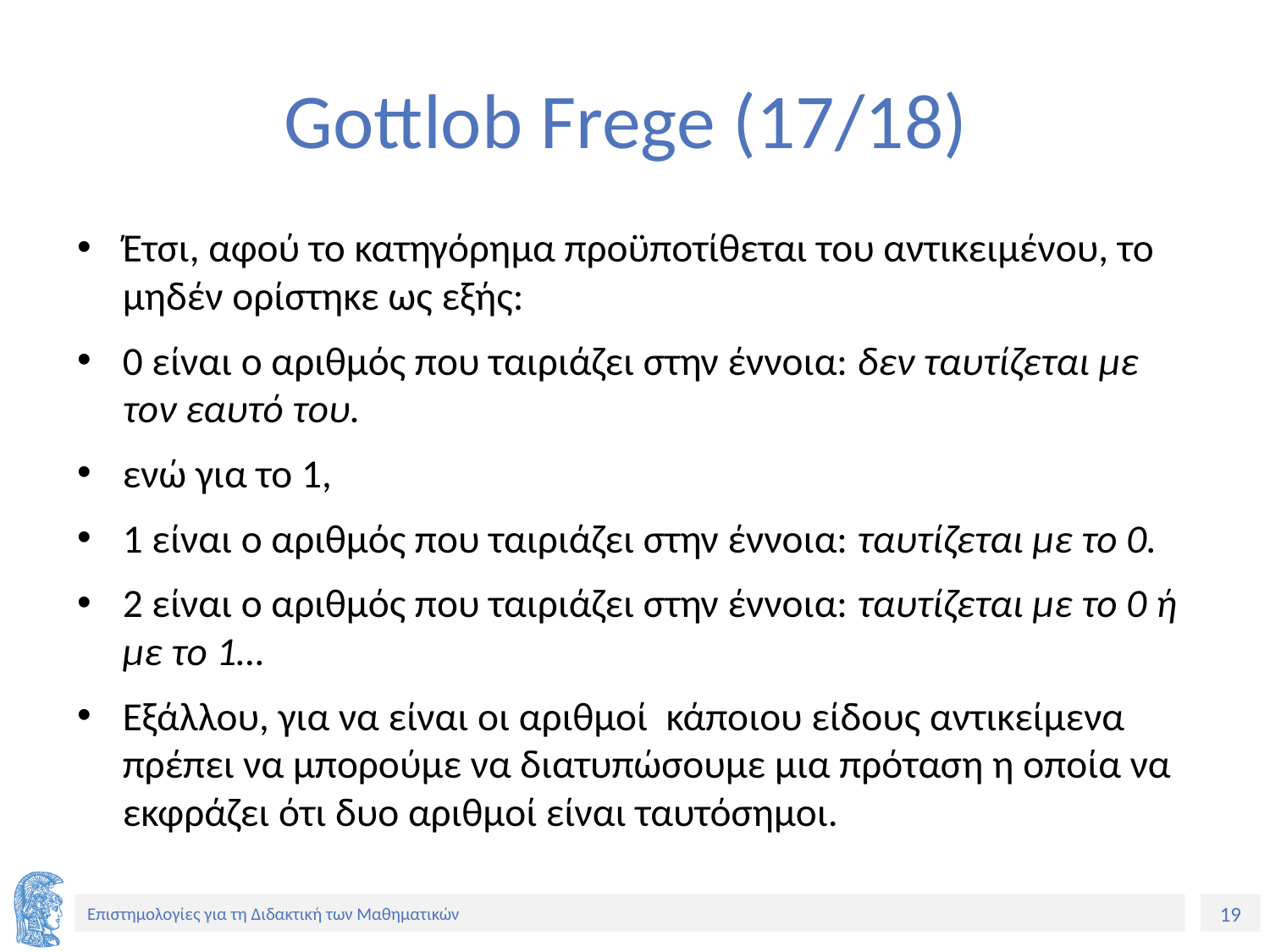

# Gottlob Frege (17/18)
Έτσι, αφού το κατηγόρημα προϋποτίθεται του αντικειμένου, το μηδέν ορίστηκε ως εξής:
0 είναι ο αριθμός που ταιριάζει στην έννοια: δεν ταυτίζεται με τον εαυτό του.
ενώ για το 1,
1 είναι ο αριθμός που ταιριάζει στην έννοια: ταυτίζεται με το 0.
2 είναι ο αριθμός που ταιριάζει στην έννοια: ταυτίζεται με το 0 ή με το 1…
Εξάλλου, για να είναι οι αριθμοί  κάποιου είδους αντικείμενα πρέπει να μπορούμε να διατυπώσουμε μια πρόταση η οποία να εκφράζει ότι δυο αριθμοί είναι ταυτόσημοι.